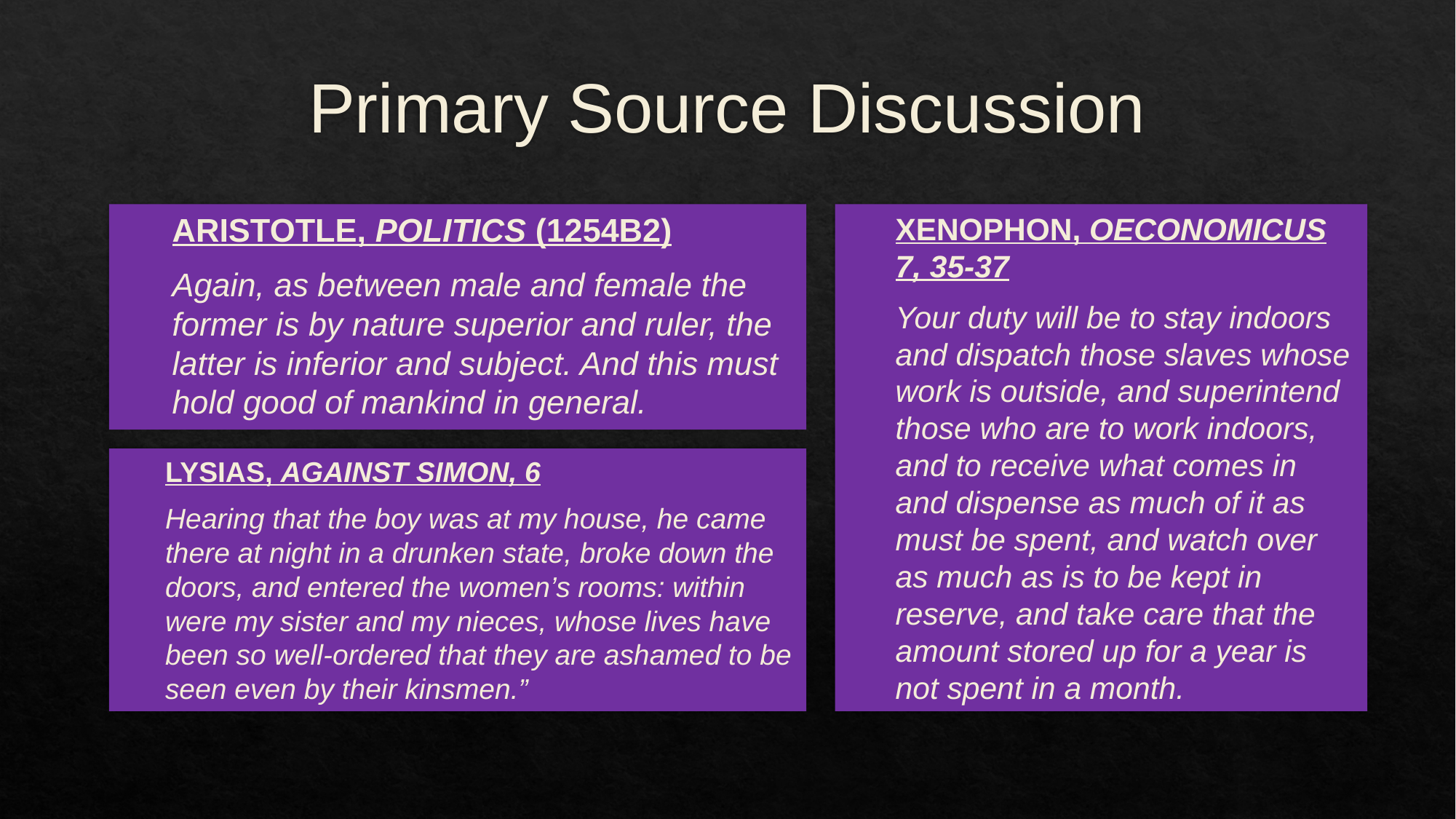

# Primary Source Discussion
Xenophon, Oeconomicus 7, 35-37
Your duty will be to stay indoors and dispatch those slaves whose work is outside, and superintend those who are to work indoors, and to receive what comes in and dispense as much of it as must be spent, and watch over as much as is to be kept in reserve, and take care that the amount stored up for a year is not spent in a month.

Aristotle, Politics (1254b2)
Again, as between male and female the former is by nature superior and ruler, the latter is inferior and subject. And this must hold good of mankind in general.

Lysias, Against Simon, 6
Hearing that the boy was at my house, he came there at night in a drunken state, broke down the doors, and entered the women’s rooms: within were my sister and my nieces, whose lives have been so well-ordered that they are ashamed to be seen even by their kinsmen.”